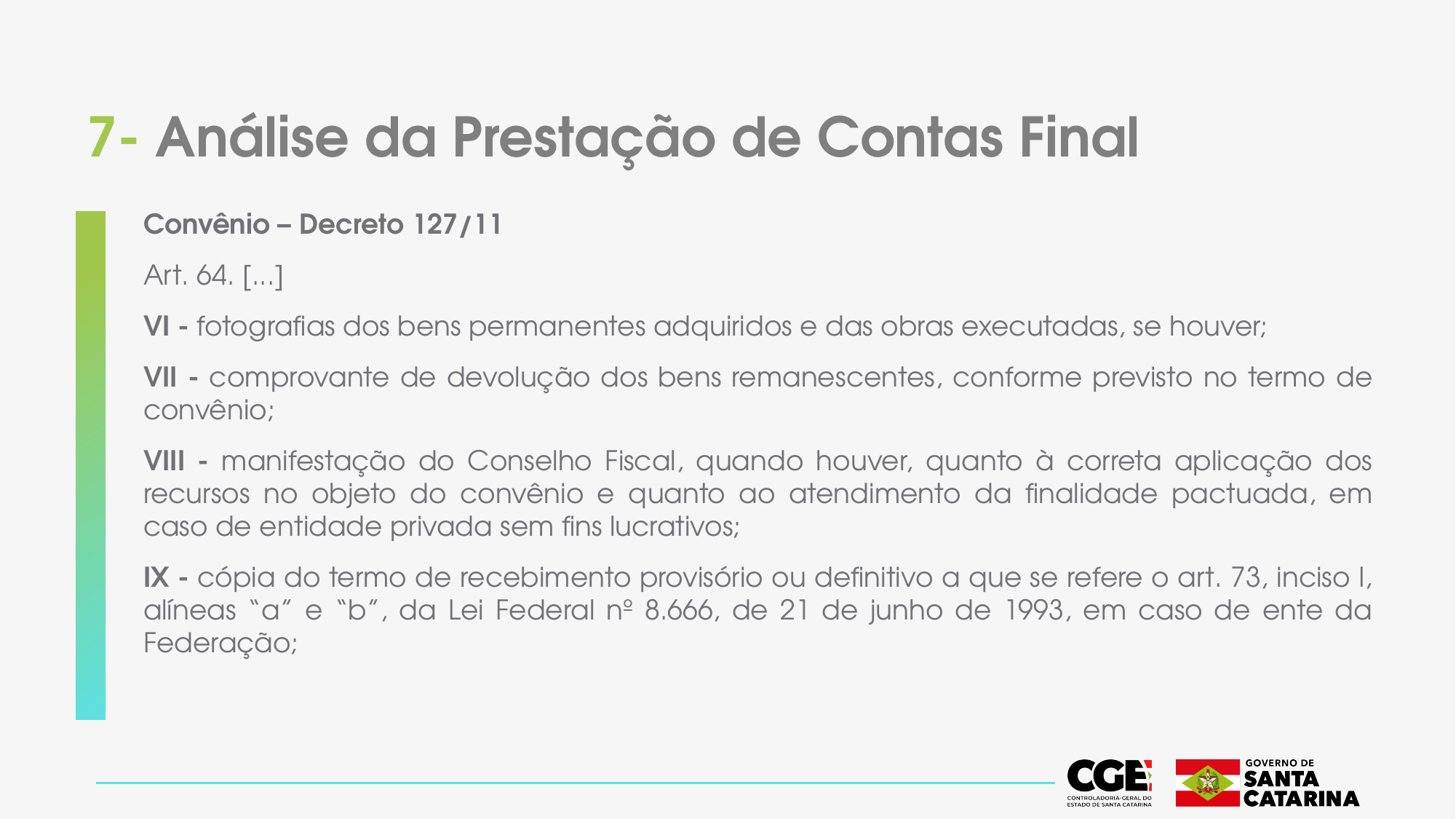

# 7- Análise da Prestação de Contas Final
Convênio – Decreto 127/11
Art. 64. [...]
VI - fotografias dos bens permanentes adquiridos e das obras executadas, se houver;
VII - comprovante de devolução dos bens remanescentes, conforme previsto no termo de convênio;
VIII - manifestação do Conselho Fiscal, quando houver, quanto à correta aplicação dos recursos no objeto do convênio e quanto ao atendimento da finalidade pactuada, em caso de entidade privada sem fins lucrativos;
IX - cópia do termo de recebimento provisório ou definitivo a que se refere o art. 73, inciso I, alíneas “a” e “b”, da Lei Federal nº 8.666, de 21 de junho de 1993, em caso de ente da Federação;